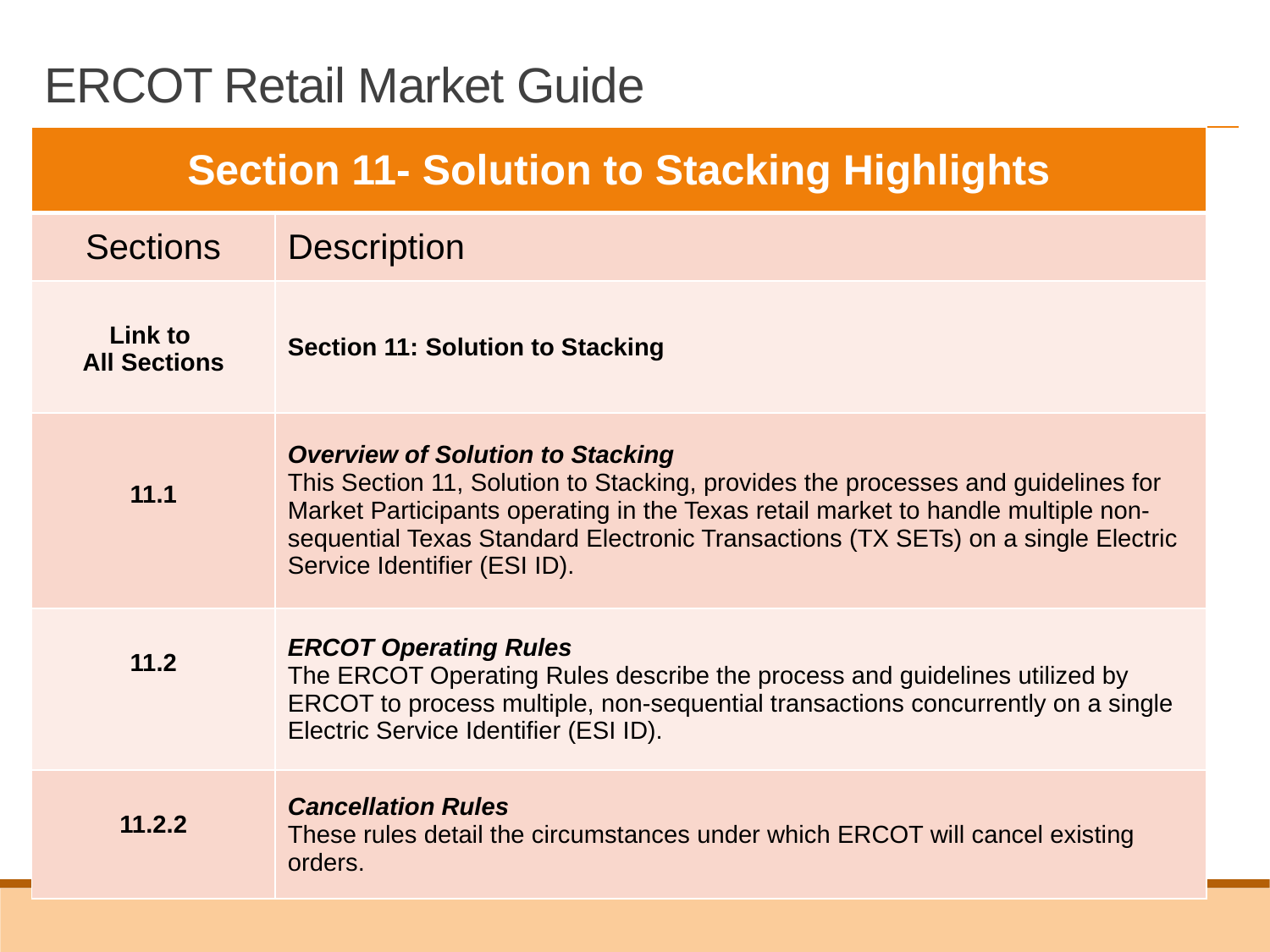

# ERCOT Retail Market Guide
| Section 11- Solution to Stacking Highlights |  |
| --- | --- |
| Sections | Description |
| Link to All Sections | Section 11: Solution to Stacking |
| 11.1 | Overview of Solution to Stacking This Section 11, Solution to Stacking, provides the processes and guidelines for Market Participants operating in the Texas retail market to handle multiple non-sequential Texas Standard Electronic Transactions (TX SETs) on a single Electric Service Identifier (ESI ID). |
| 11.2 | ERCOT Operating Rules The ERCOT Operating Rules describe the process and guidelines utilized by ERCOT to process multiple, non-sequential transactions concurrently on a single Electric Service Identifier (ESI ID). |
| 11.2.2 | Cancellation Rules These rules detail the circumstances under which ERCOT will cancel existing orders. |